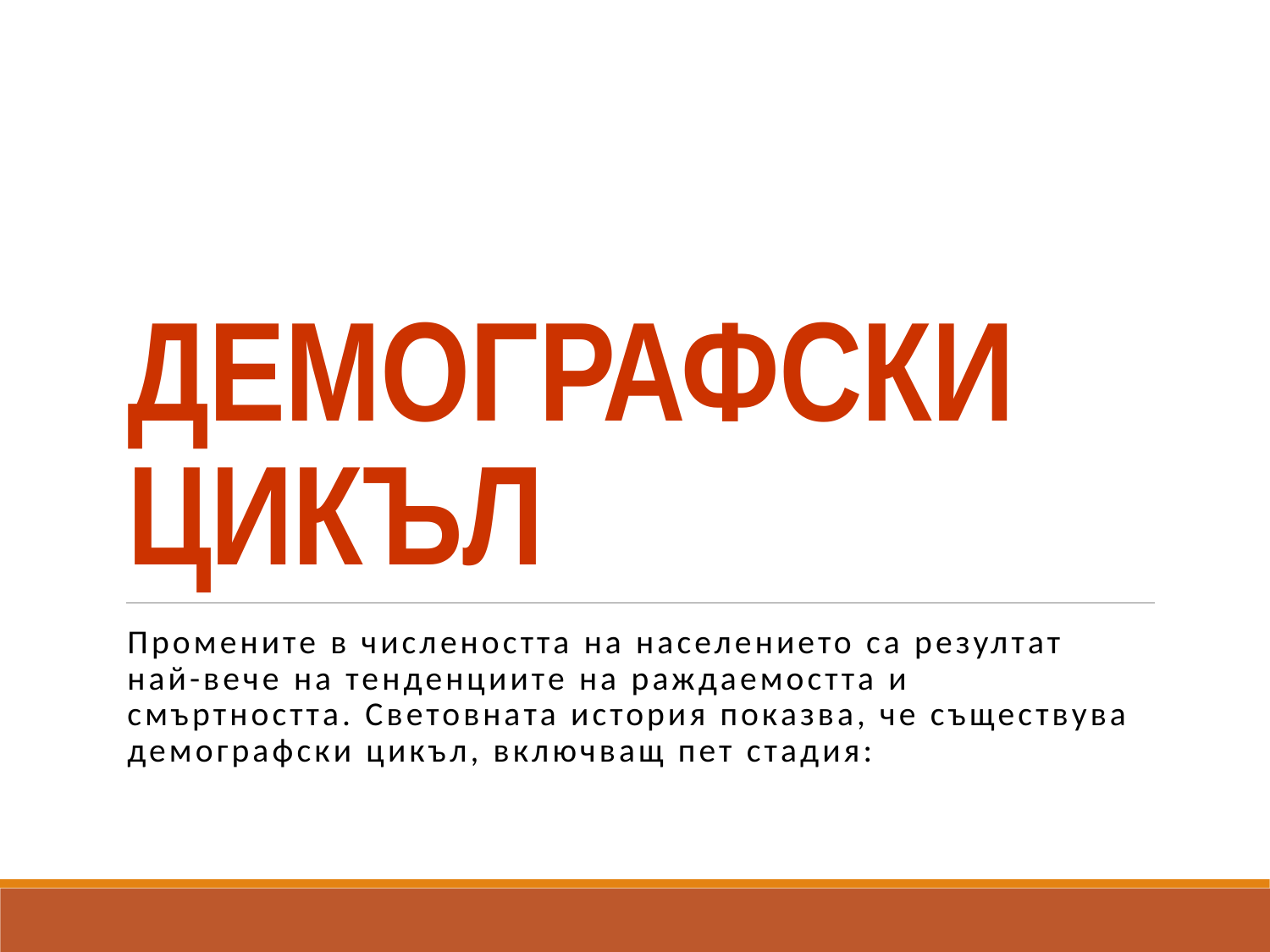

# ДЕМОГРАФСКИ ЦИКЪЛ
Промените в числеността на населението са резултат най-вече на тенденциите на раждаемостта и смъртността. Световната история показва, че съществува демографски цикъл, включващ пет стадия: